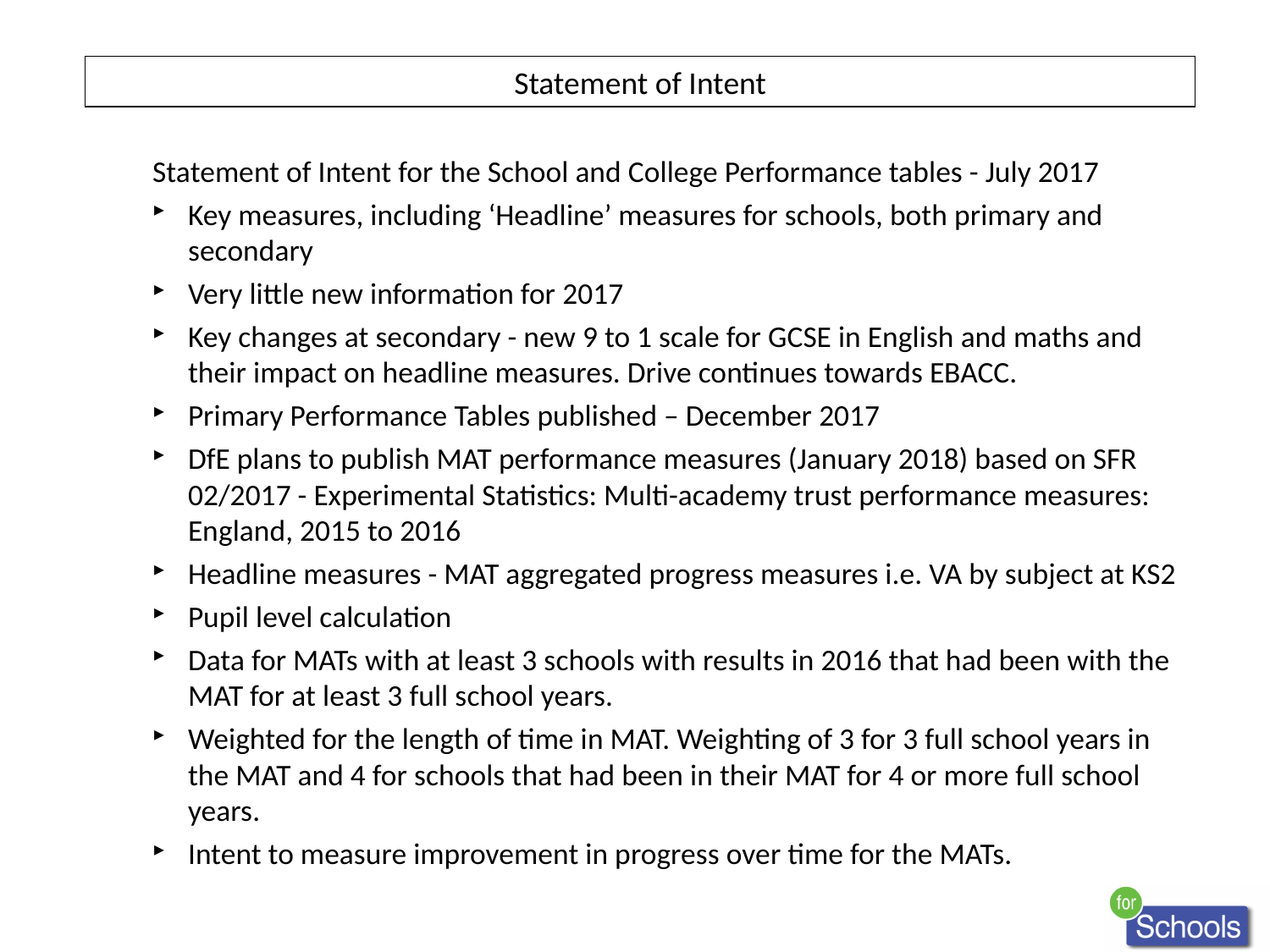

Statement of Intent
Statement of Intent for the School and College Performance tables - July 2017
Key measures, including ‘Headline’ measures for schools, both primary and secondary
Very little new information for 2017
Key changes at secondary - new 9 to 1 scale for GCSE in English and maths and their impact on headline measures. Drive continues towards EBACC.
Primary Performance Tables published – December 2017
DfE plans to publish MAT performance measures (January 2018) based on SFR 02/2017 - Experimental Statistics: Multi-academy trust performance measures: England, 2015 to 2016
Headline measures - MAT aggregated progress measures i.e. VA by subject at KS2
Pupil level calculation
Data for MATs with at least 3 schools with results in 2016 that had been with the MAT for at least 3 full school years.
Weighted for the length of time in MAT. Weighting of 3 for 3 full school years in the MAT and 4 for schools that had been in their MAT for 4 or more full school years.
Intent to measure improvement in progress over time for the MATs.